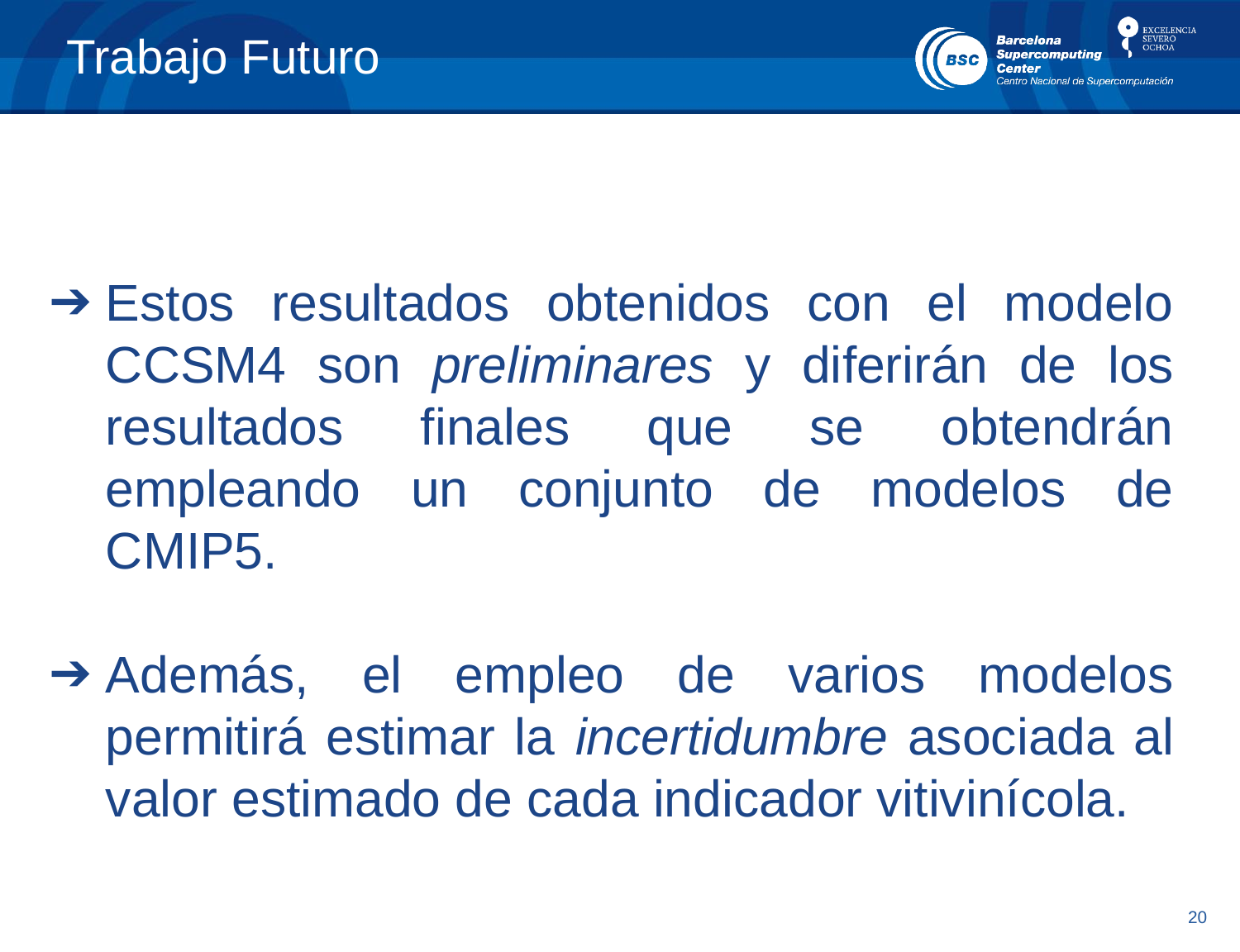

# Trabajo Futuro

Estos resultados obtenidos con el modelo CCSM4 son preliminares y diferirán de los resultados finales que se obtendrán empleando un conjunto de modelos de CMIP5.

Además, el empleo de varios modelos permitirá estimar la incertidumbre asociada al valor estimado de cada indicador vitivinícola.